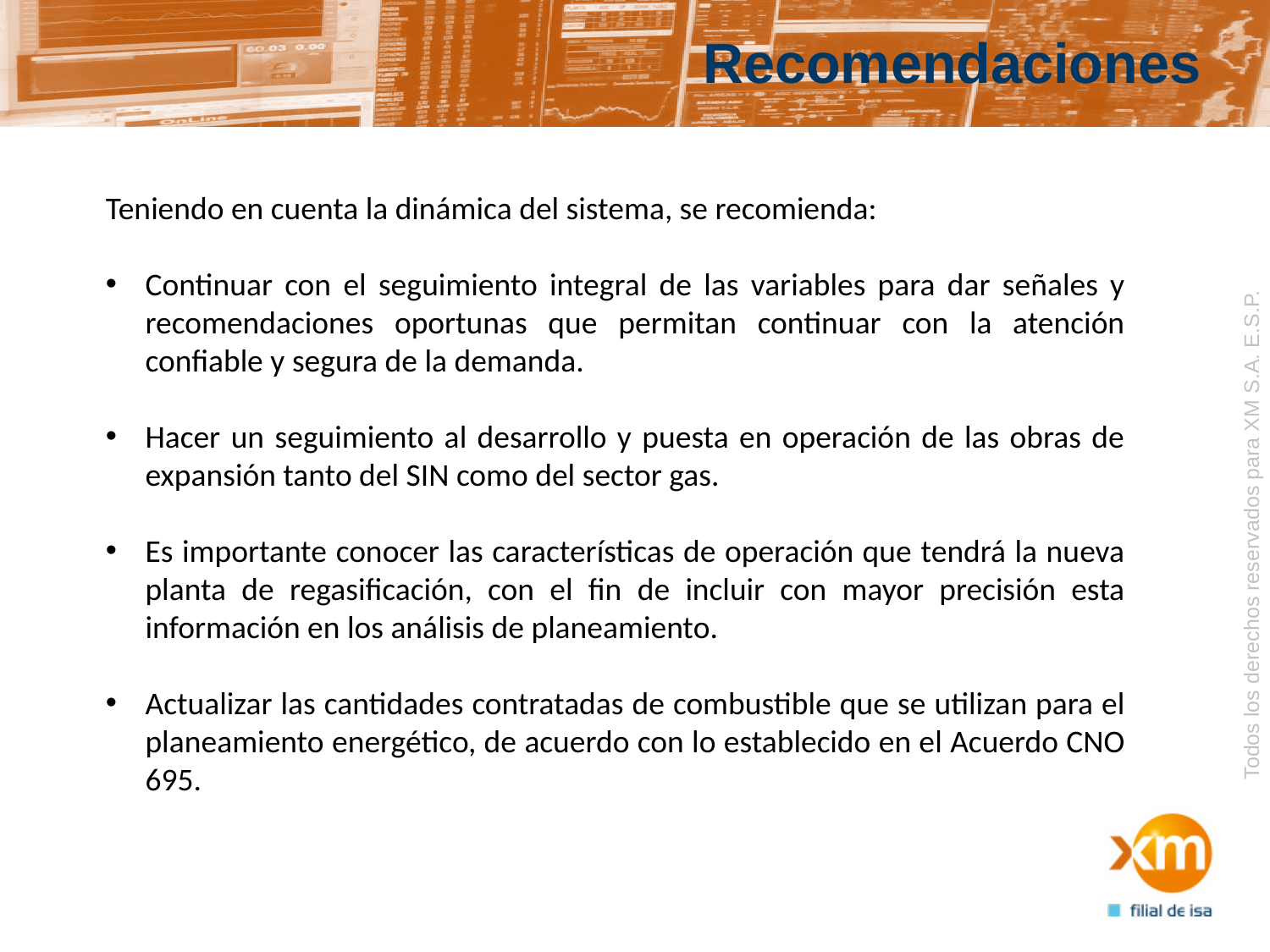

# Recomendaciones

Teniendo en cuenta la dinámica del sistema, se recomienda:

Continuar con el seguimiento integral de las variables para dar señales y recomendaciones oportunas que permitan continuar con la atención confiable y segura de la demanda.

Hacer un seguimiento al desarrollo y puesta en operación de las obras de expansión tanto del SIN como del sector gas.

Es importante conocer las características de operación que tendrá la nueva planta de regasificación, con el fin de incluir con mayor precisión esta información en los análisis de planeamiento.

Actualizar las cantidades contratadas de combustible que se utilizan para el planeamiento energético, de acuerdo con lo establecido en el Acuerdo CNO 695.
Todos los derechos reservados para XM S.A. E.S.P.